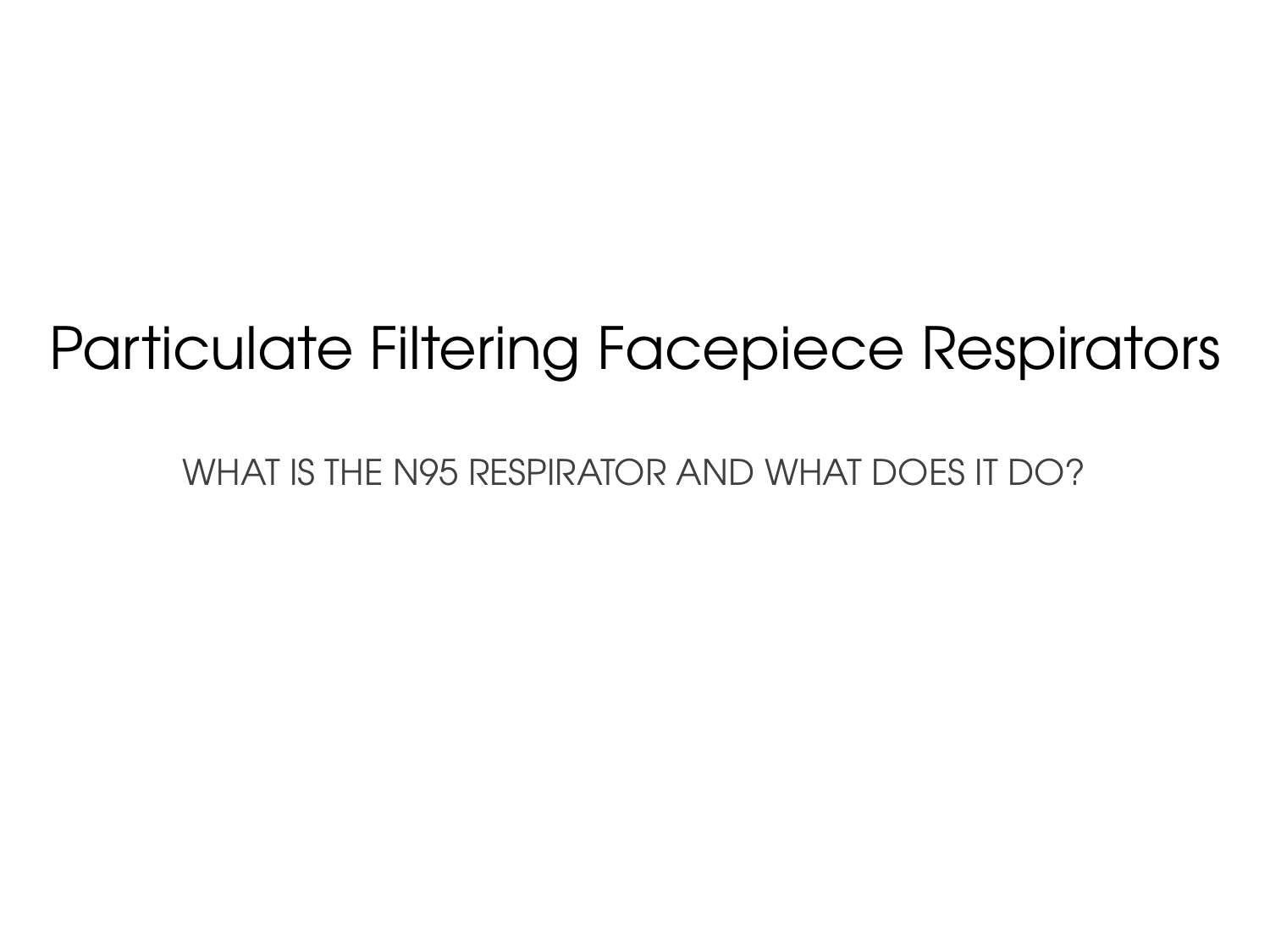

Particulate Filtering Facepiece Respirators
WHAT IS THE N95 RESPIRATOR AND WHAT DOES IT DO?